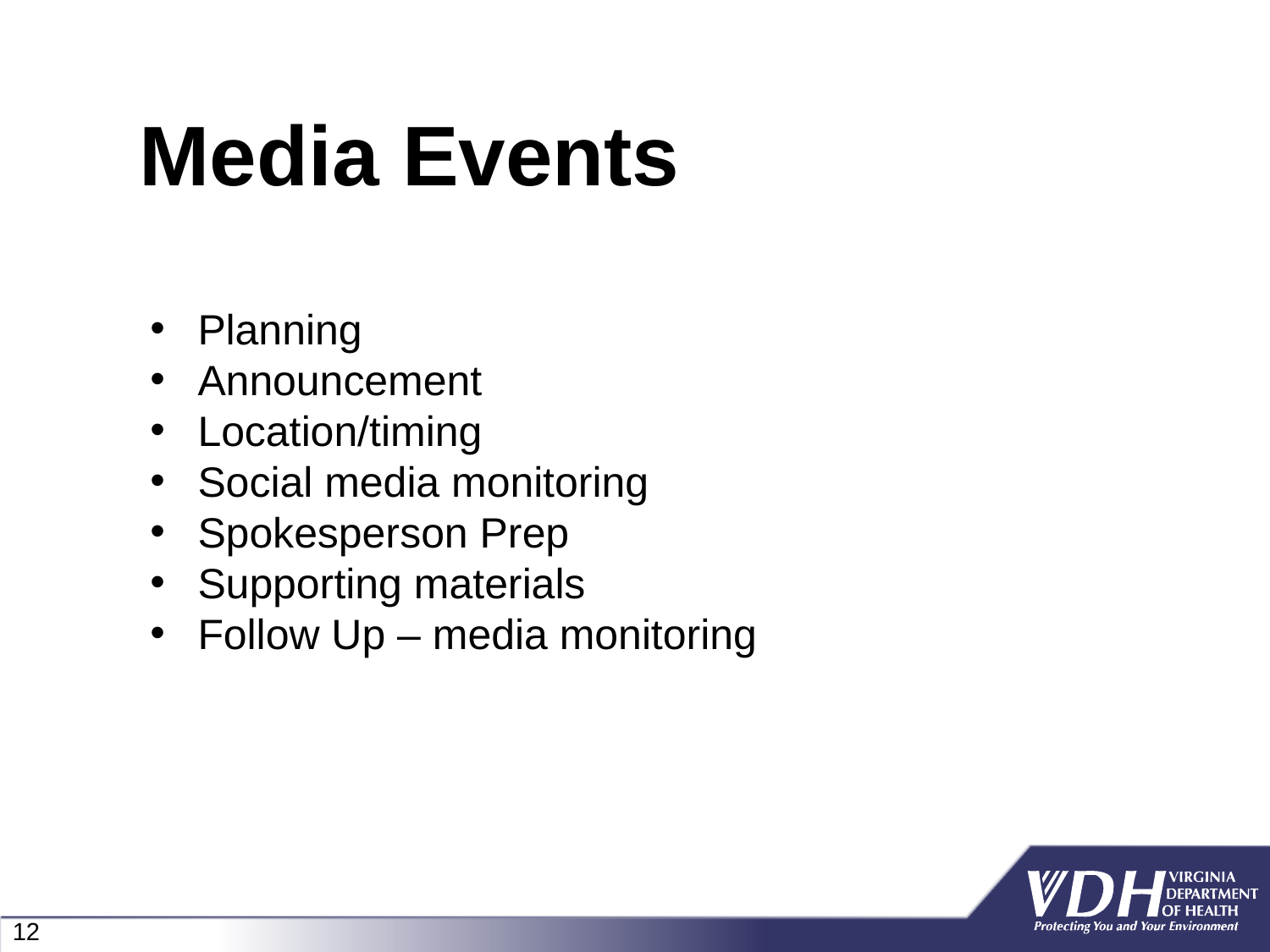

Media Events
Planning
Announcement
Location/timing
Social media monitoring
Spokesperson Prep
Supporting materials
Follow Up – media monitoring